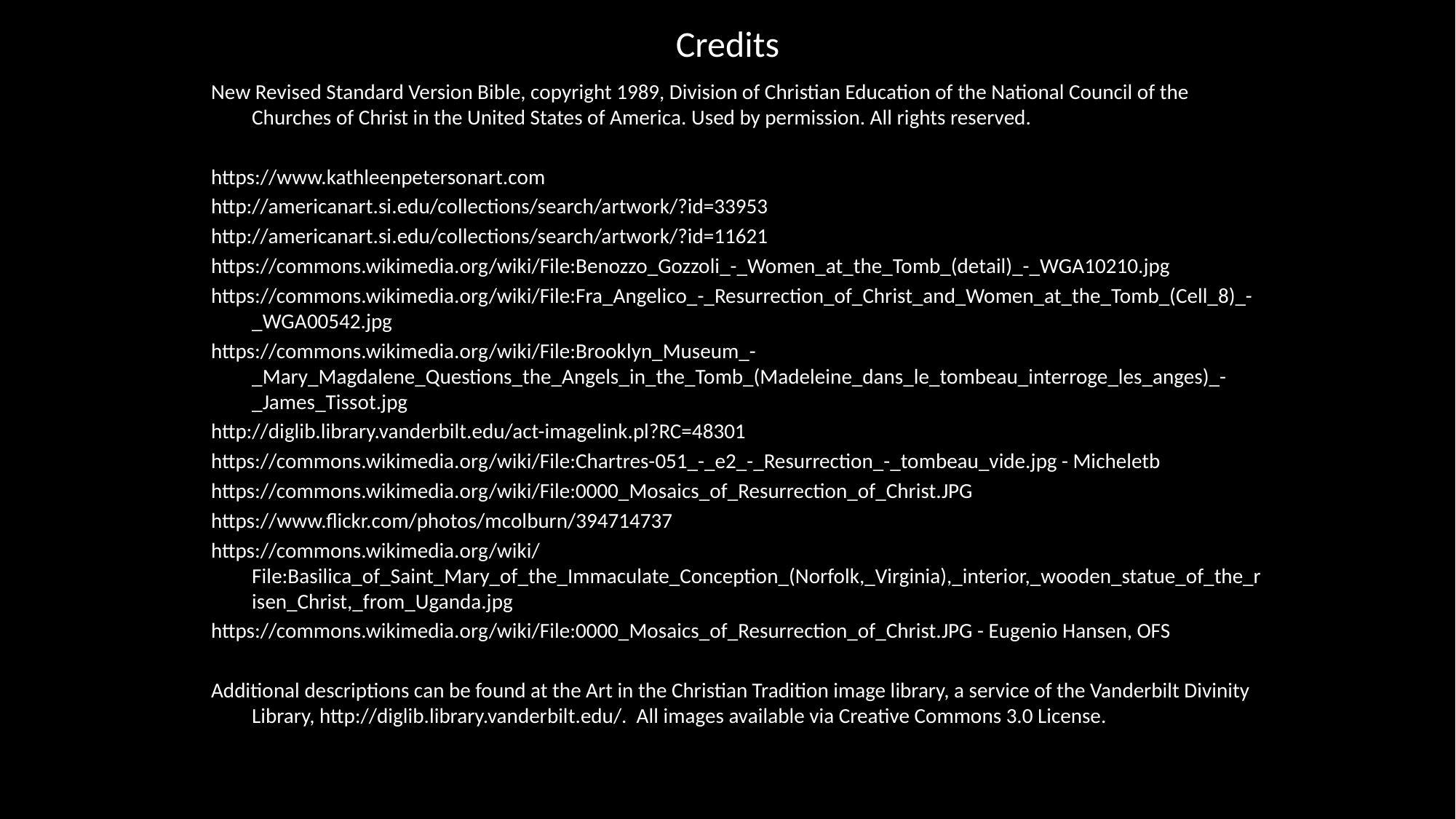

# Credits
New Revised Standard Version Bible, copyright 1989, Division of Christian Education of the National Council of the Churches of Christ in the United States of America. Used by permission. All rights reserved.

https://www.kathleenpetersonart.com
http://americanart.si.edu/collections/search/artwork/?id=33953
http://americanart.si.edu/collections/search/artwork/?id=11621
https://commons.wikimedia.org/wiki/File:Benozzo_Gozzoli_-_Women_at_the_Tomb_(detail)_-_WGA10210.jpg
https://commons.wikimedia.org/wiki/File:Fra_Angelico_-_Resurrection_of_Christ_and_Women_at_the_Tomb_(Cell_8)_-_WGA00542.jpg
https://commons.wikimedia.org/wiki/File:Brooklyn_Museum_-_Mary_Magdalene_Questions_the_Angels_in_the_Tomb_(Madeleine_dans_le_tombeau_interroge_les_anges)_-_James_Tissot.jpg
http://diglib.library.vanderbilt.edu/act-imagelink.pl?RC=48301
https://commons.wikimedia.org/wiki/File:Chartres-051_-_e2_-_Resurrection_-_tombeau_vide.jpg - Micheletb
https://commons.wikimedia.org/wiki/File:0000_Mosaics_of_Resurrection_of_Christ.JPG
https://www.flickr.com/photos/mcolburn/394714737
https://commons.wikimedia.org/wiki/File:Basilica_of_Saint_Mary_of_the_Immaculate_Conception_(Norfolk,_Virginia),_interior,_wooden_statue_of_the_risen_Christ,_from_Uganda.jpg
https://commons.wikimedia.org/wiki/File:0000_Mosaics_of_Resurrection_of_Christ.JPG - Eugenio Hansen, OFS

Additional descriptions can be found at the Art in the Christian Tradition image library, a service of the Vanderbilt Divinity Library, http://diglib.library.vanderbilt.edu/.  All images available via Creative Commons 3.0 License.